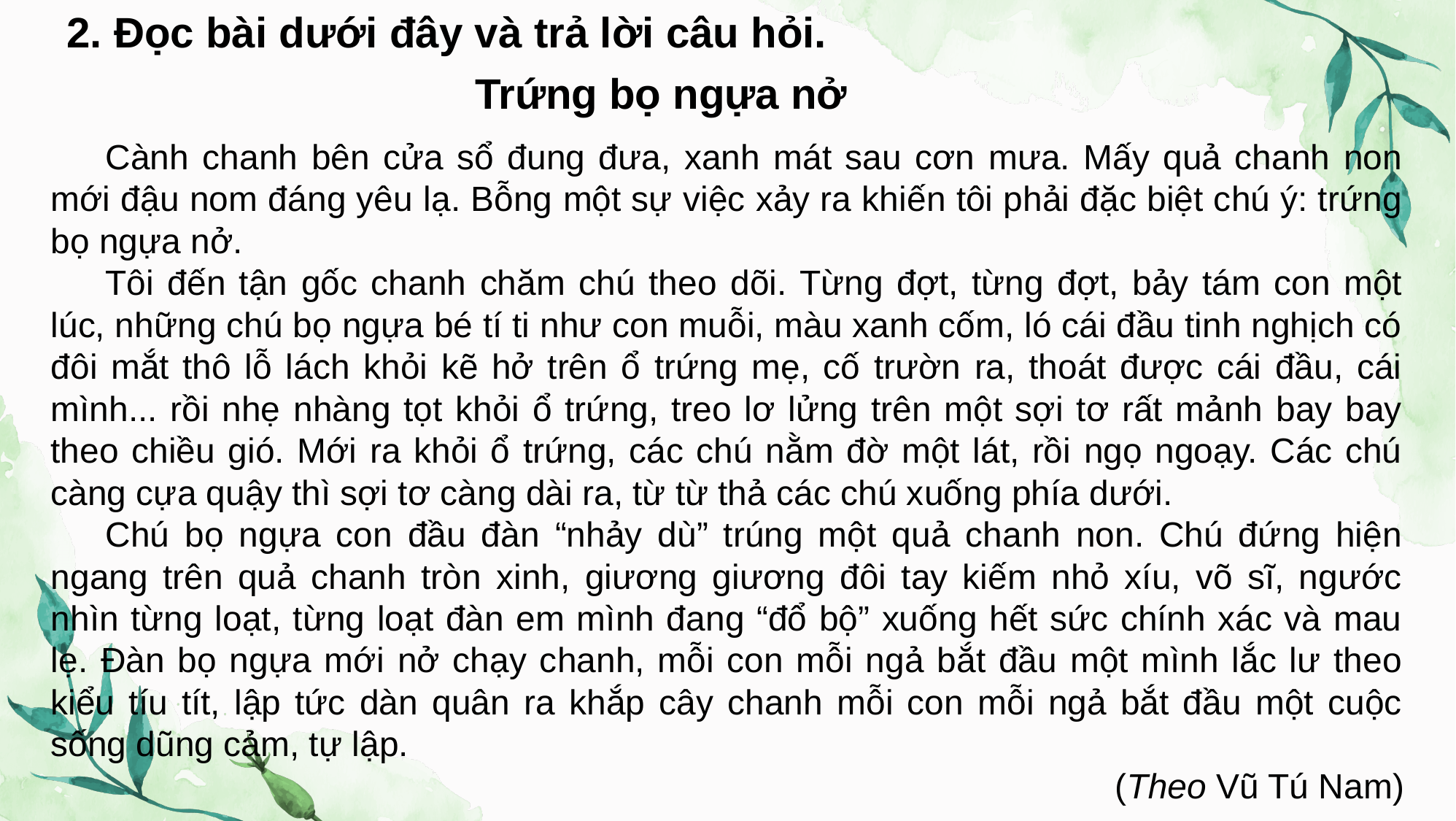

2. Đọc bài dưới đây và trả lời câu hỏi.
Trứng bọ ngựa nở
Cành chanh bên cửa sổ đung đưa, xanh mát sau cơn mưa. Mấy quả chanh non mới đậu nom đáng yêu lạ. Bỗng một sự việc xảy ra khiến tôi phải đặc biệt chú ý: trứng bọ ngựa nở.
Tôi đến tận gốc chanh chăm chú theo dõi. Từng đợt, từng đợt, bảy tám con một lúc, những chú bọ ngựa bé tí ti như con muỗi, màu xanh cốm, ló cái đầu tinh nghịch có đôi mắt thô lỗ lách khỏi kẽ hở trên ổ trứng mẹ, cố trườn ra, thoát được cái đầu, cái mình... rồi nhẹ nhàng tọt khỏi ổ trứng, treo lơ lửng trên một sợi tơ rất mảnh bay bay theo chiều gió. Mới ra khỏi ổ trứng, các chú nằm đờ một lát, rồi ngọ ngoạy. Các chú càng cựa quậy thì sợi tơ càng dài ra, từ từ thả các chú xuống phía dưới.
Chú bọ ngựa con đầu đàn “nhảy dù” trúng một quả chanh non. Chú đứng hiện ngang trên quả chanh tròn xinh, giương giương đôi tay kiếm nhỏ xíu, võ sĩ, ngước nhìn từng loạt, từng loạt đàn em mình đang “đổ bộ” xuống hết sức chính xác và mau lẹ. Đàn bọ ngựa mới nở chạy chanh, mỗi con mỗi ngả bắt đầu một mình lắc lư theo kiểu tíu tít, lập tức dàn quân ra khắp cây chanh mỗi con mỗi ngả bắt đầu một cuộc sống dũng cảm, tự lập.
(Theo Vũ Tú Nam)